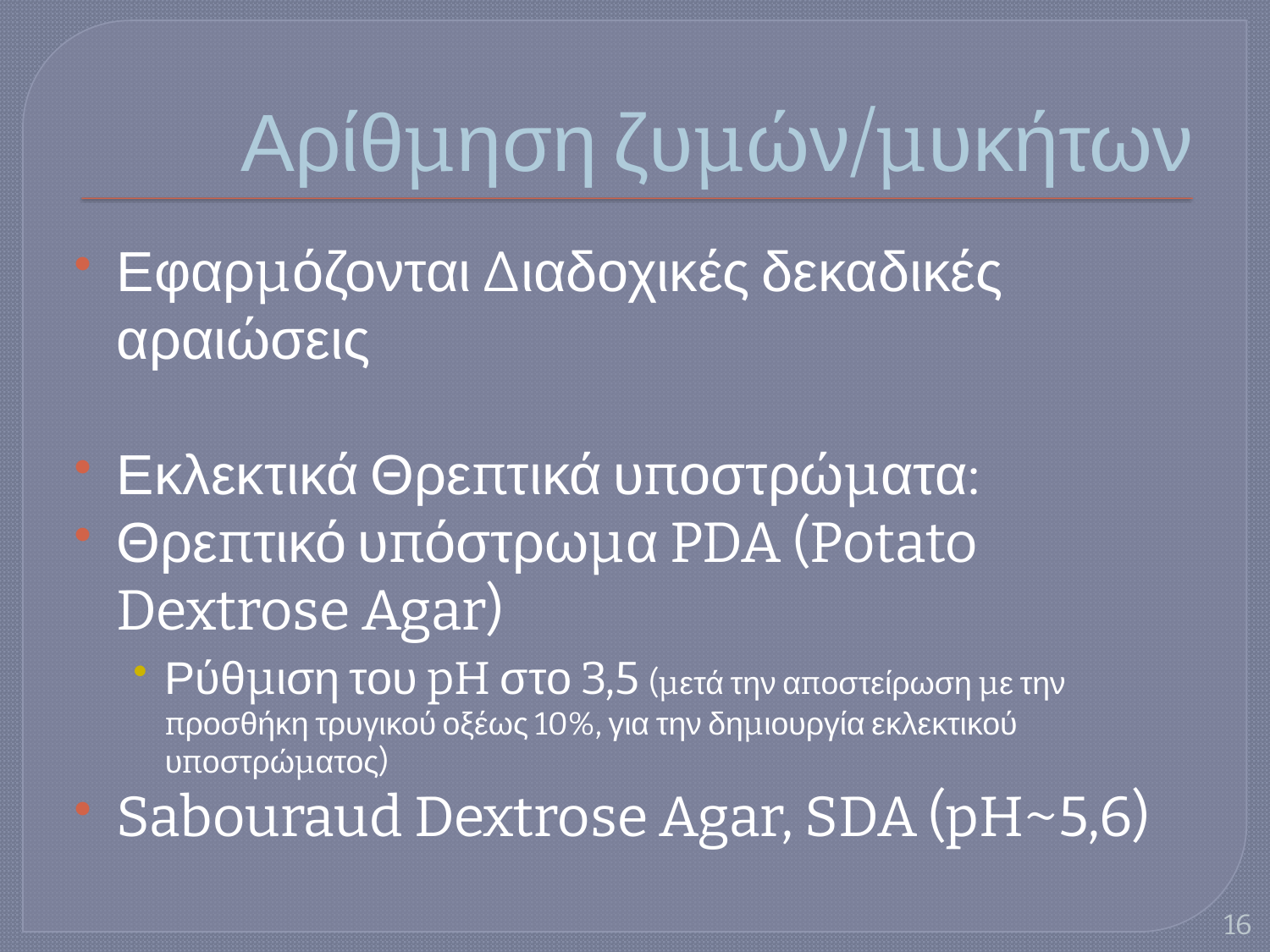

# Αρίθμηση ζυμών/μυκήτων
Εφαρμόζονται Διαδοχικές δεκαδικές αραιώσεις

Εκλεκτικά Θρεπτικά υποστρώματα:
Θρεπτικό υπόστρωμα PDA (Potato Dextrose Agar)
Ρύθμιση του pH στο 3,5 (μετά την αποστείρωση με την προσθήκη τρυγικού οξέως 10%, για την δημιουργία εκλεκτικού υποστρώματος)
Sabouraud Dextrose Agar, SDA (pH~5,6)

16